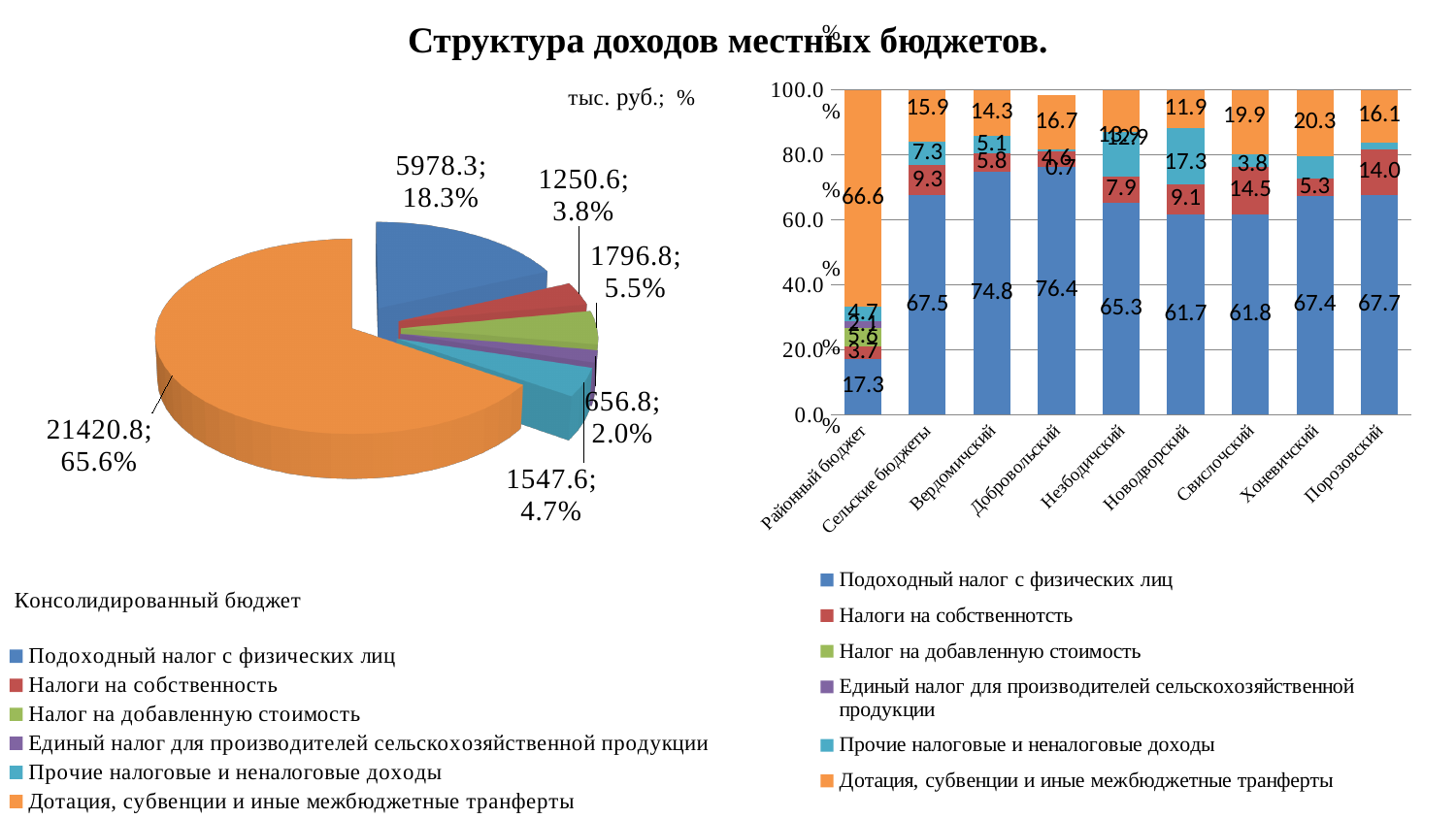

# Структура доходов местных бюджетов.

### Chart

| Category | Подоходный налог с физических лиц | Налоги на собственнотсть | Налог на добавленную стоимость | Единый налог для производителей сельскохозяйственной продукции | Прочие налоговые и неналоговые доходы | Дотация, субвенции и иные межбюджетные транферты |
|---|---|---|---|---|---|---|
| Районный бюджет | 17.3 | 3.7 | 5.6 | 2.1 | 4.7 | 66.6 |
| Сельские бюджеты | 67.5 | 9.3 | None | None | 7.3 | 15.9 |
| Вердомичский | 74.8 | 5.8 | None | None | 5.1 | 14.3 |
| Добровольский | 76.4 | 4.6 | None | None | 0.7 | 16.7 |
| Незбодичский | 65.3 | 7.9 | None | None | 13.9 | 12.9 |
| Новодворский | 61.7 | 9.1 | None | None | 17.3 | 11.9 |
| Свислочский | 61.8 | 14.5 | None | None | 3.8 | 19.9 |
| Хоневичский | 67.4 | 5.3 | None | None | 7.0 | 20.3 |
| Порозовский | 67.7 | 14.0 | None | None | 2.2 | 16.1 |

[unsupported chart]